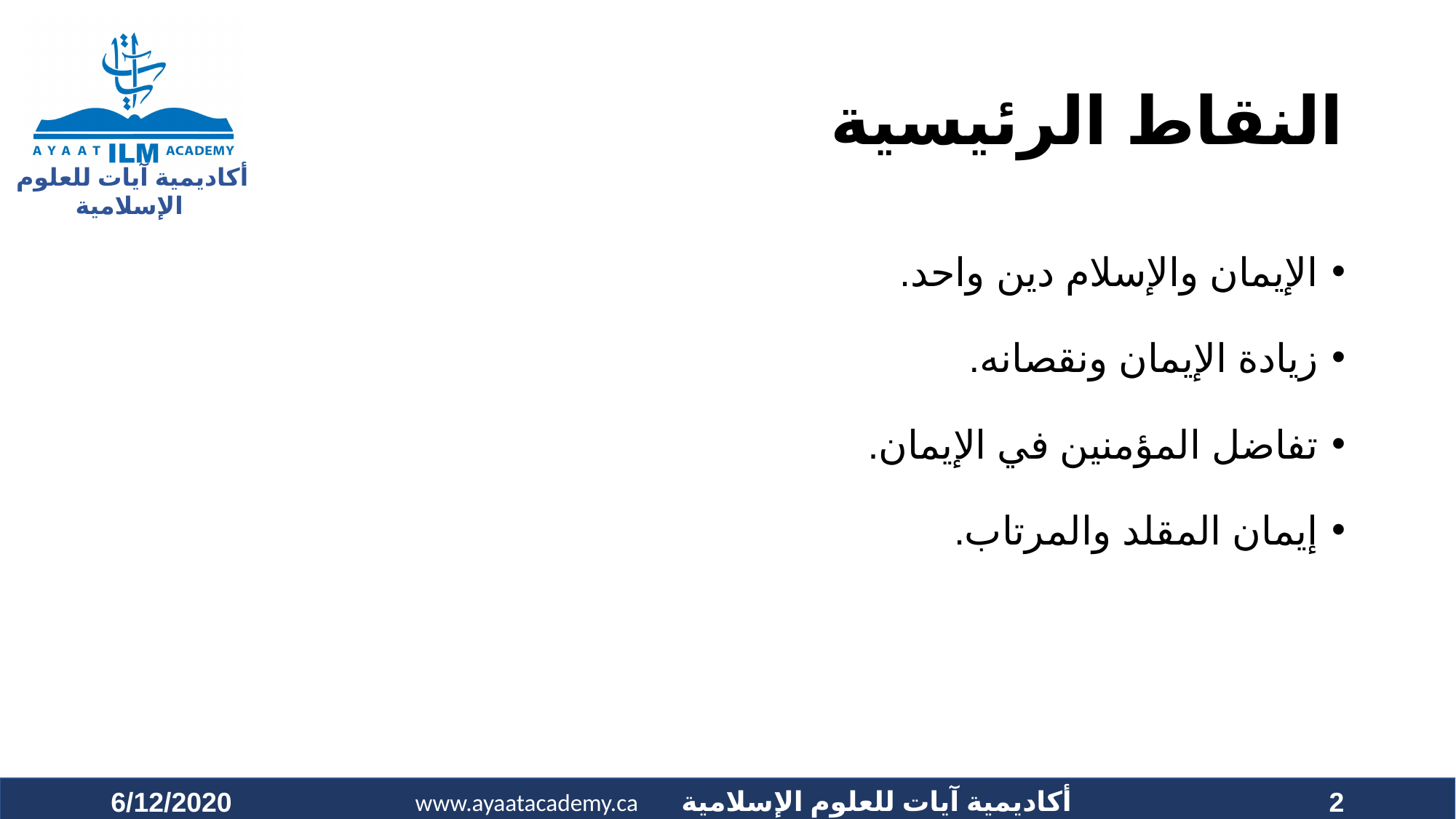

# النقاط الرئيسية
الإيمان والإسلام دين واحد.
زيادة الإيمان ونقصانه.
تفاضل المؤمنين في الإيمان.
إيمان المقلد والمرتاب.

6/12/2020
2